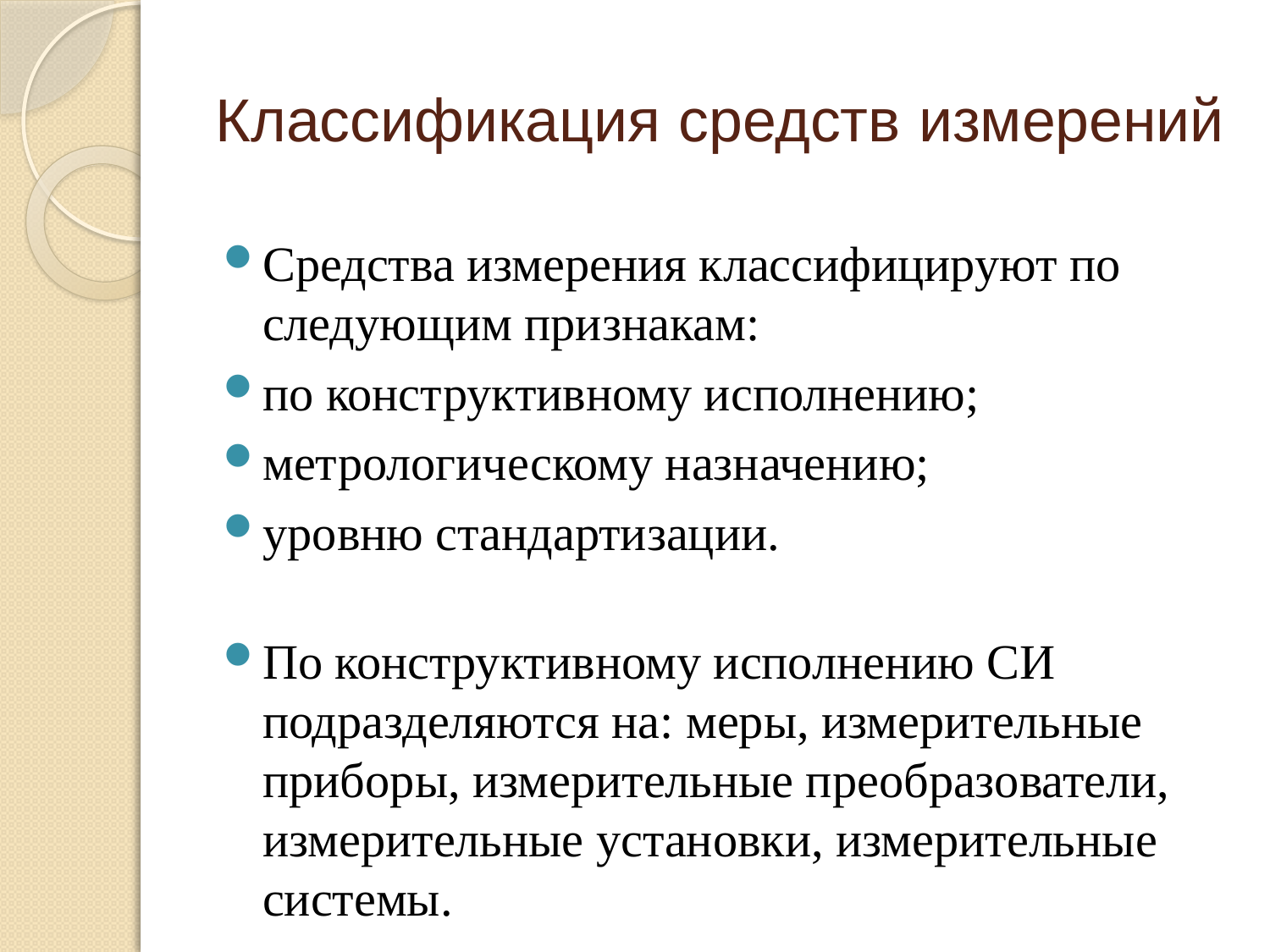

# Классификация средств измерений
Средства измерения классифицируют по следующим признакам:
по конструктивному исполнению;
метрологическому назначению;
уровню стандартизации.
По конструктивному исполнению СИ подразделяются на: меры, измерительные приборы, измерительные преобразователи, измерительные установки, измерительные системы.